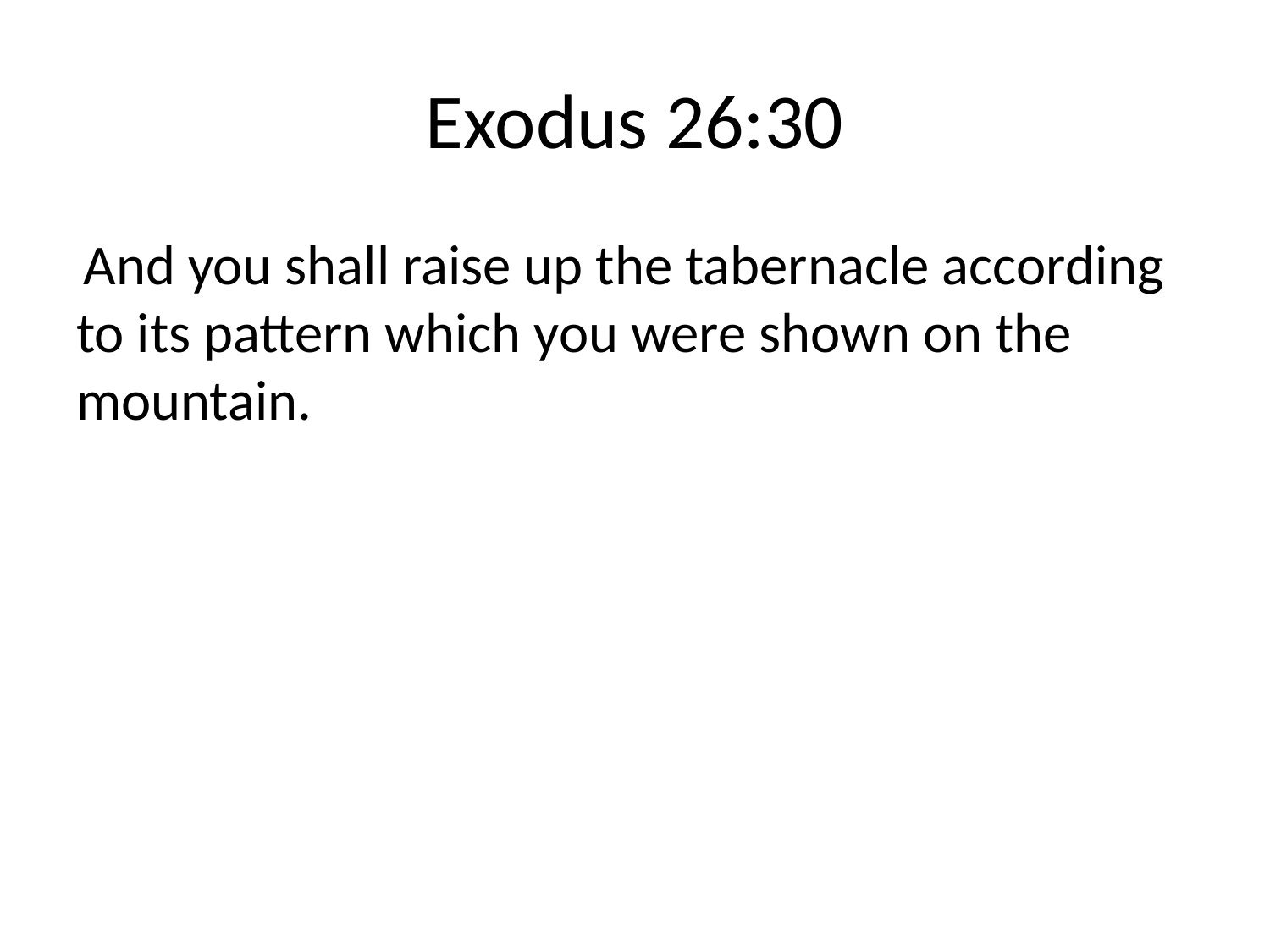

# Exodus 26:30
 And you shall raise up the tabernacle according to its pattern which you were shown on the mountain.